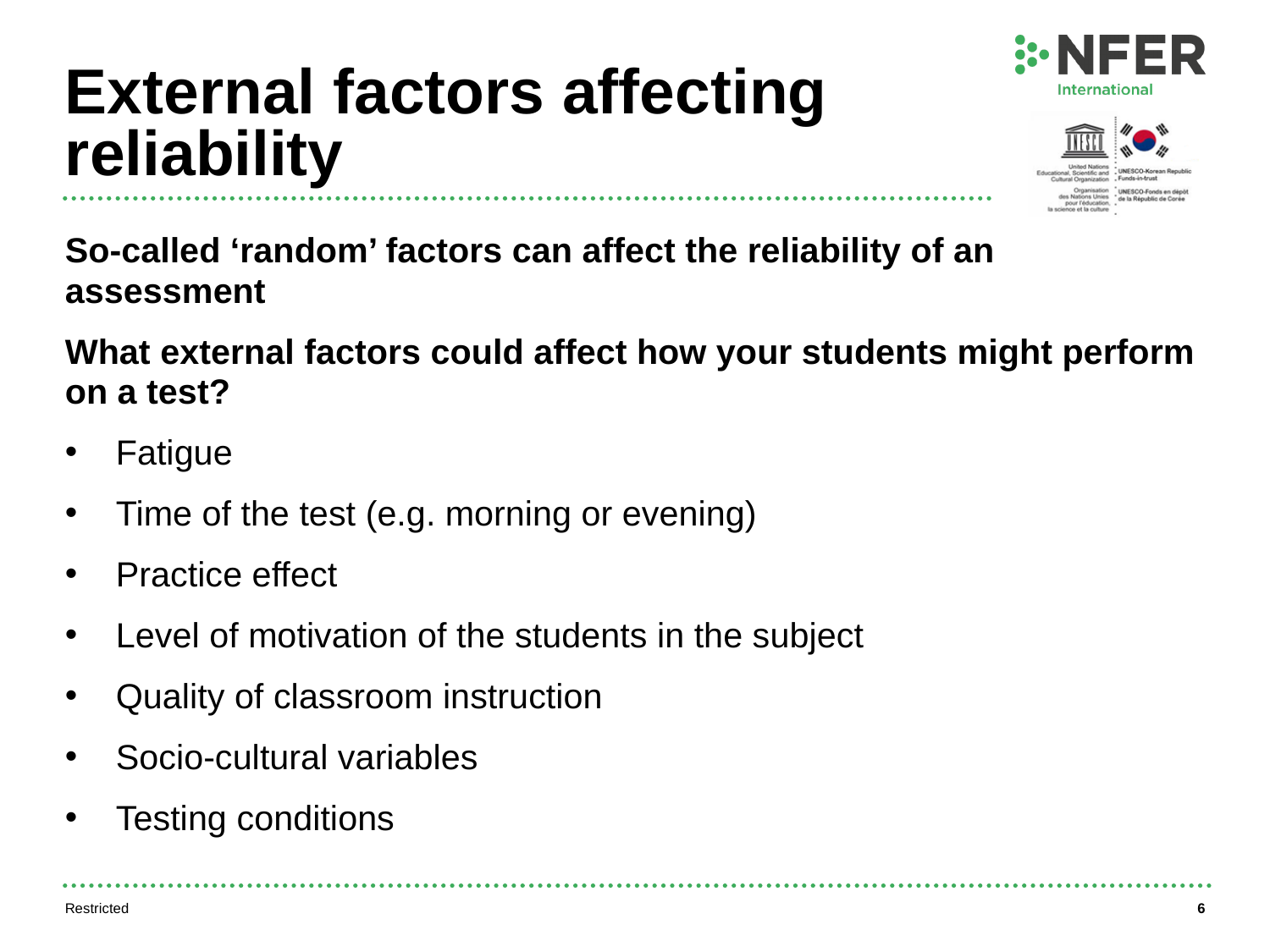

# External factors affecting reliability
So-called ‘random’ factors can affect the reliability of an assessment
What external factors could affect how your students might perform on a test?
Fatigue
Time of the test (e.g. morning or evening)
Practice effect
Level of motivation of the students in the subject
Quality of classroom instruction
Socio-cultural variables
Testing conditions
Restricted
6